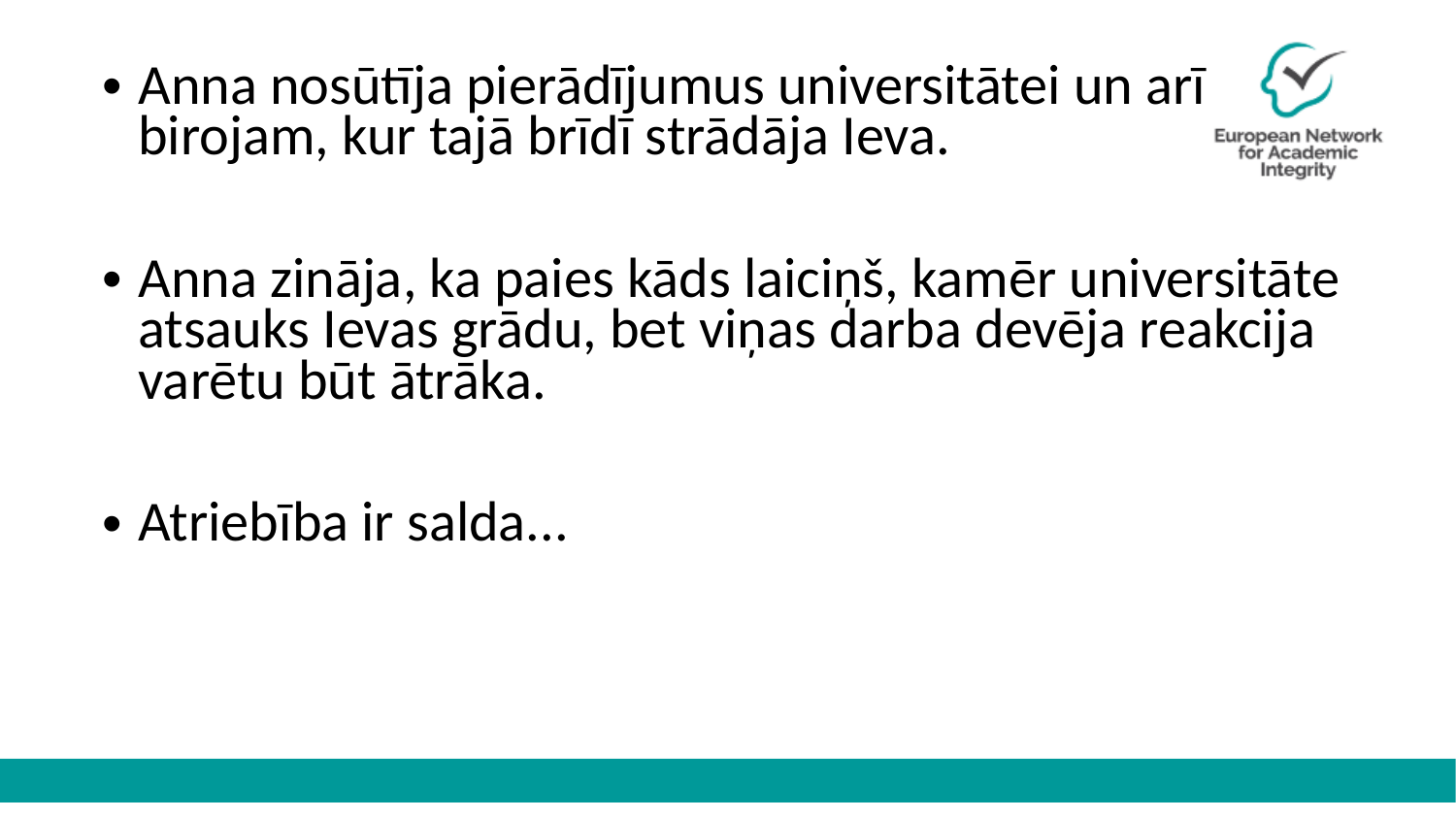

Anna nosūtīja pierādījumus universitātei un arī birojam, kur tajā brīdī strādāja Ieva.

Anna zināja, ka paies kāds laiciņš, kamēr universitāte atsauks Ievas grādu, bet viņas darba devēja reakcija varētu būt ātrāka.

Atriebība ir salda...